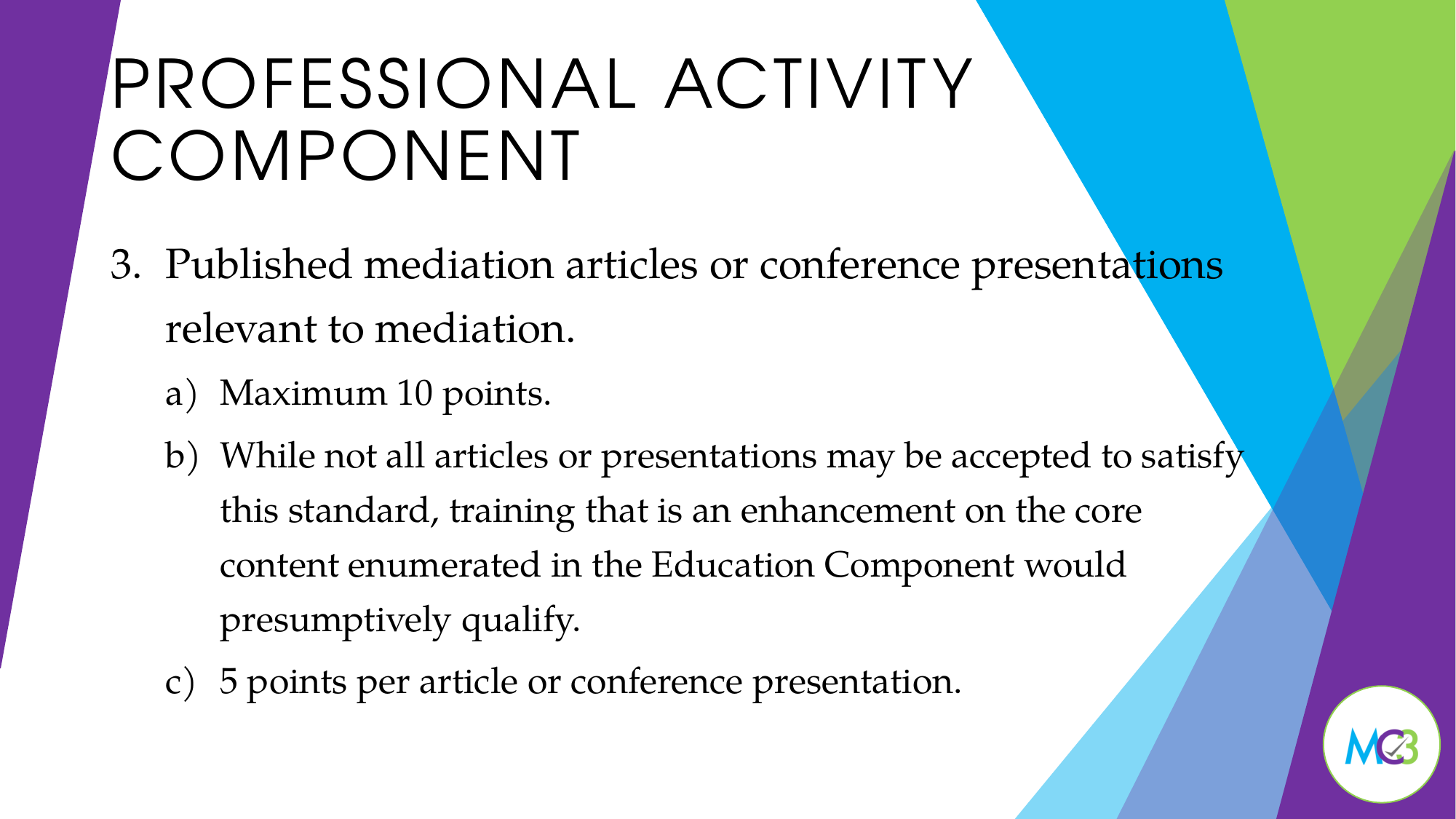

# Professional activity Component
Published mediation articles or conference presentations relevant to mediation.
Maximum 10 points.
While not all articles or presentations may be accepted to satisfy this standard, training that is an enhancement on the core content enumerated in the Education Component would presumptively qualify.
5 points per article or conference presentation.